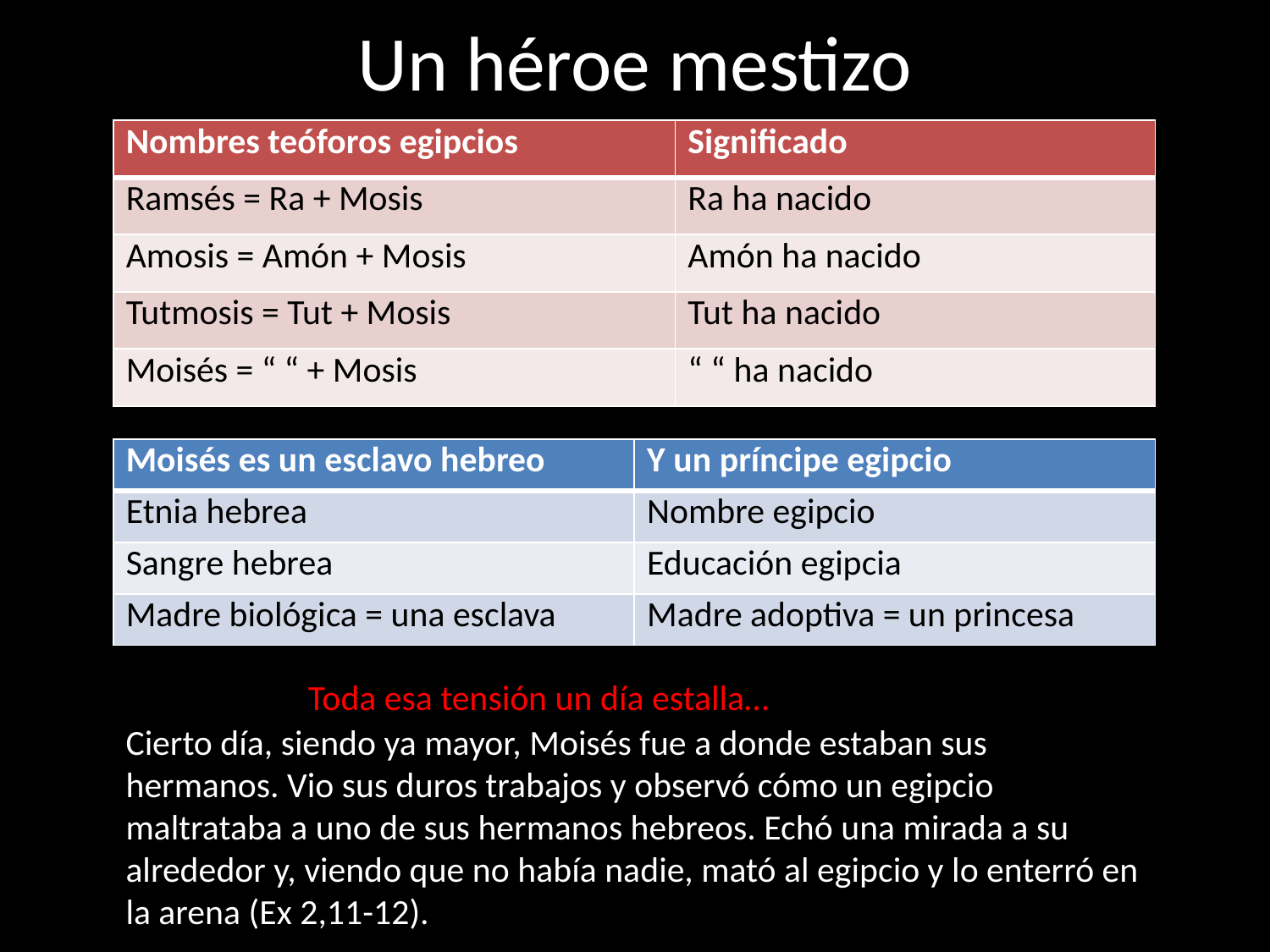

# Un héroe mestizo
| Nombres teóforos egipcios | Significado |
| --- | --- |
| Ramsés = Ra + Mosis | Ra ha nacido |
| Amosis = Amón + Mosis | Amón ha nacido |
| Tutmosis = Tut + Mosis | Tut ha nacido |
| Moisés = “ “ + Mosis | “ “ ha nacido |
| Moisés es un esclavo hebreo | Y un príncipe egipcio |
| --- | --- |
| Etnia hebrea | Nombre egipcio |
| Sangre hebrea | Educación egipcia |
| Madre biológica = una esclava | Madre adoptiva = un princesa |
Toda esa tensión un día estalla…
Cierto día, siendo ya mayor, Moisés fue a donde estaban sus hermanos. Vio sus duros trabajos y observó cómo un egipcio maltrataba a uno de sus hermanos hebreos. Echó una mirada a su alrededor y, viendo que no había nadie, mató al egipcio y lo enterró en la arena (Ex 2,11-12).